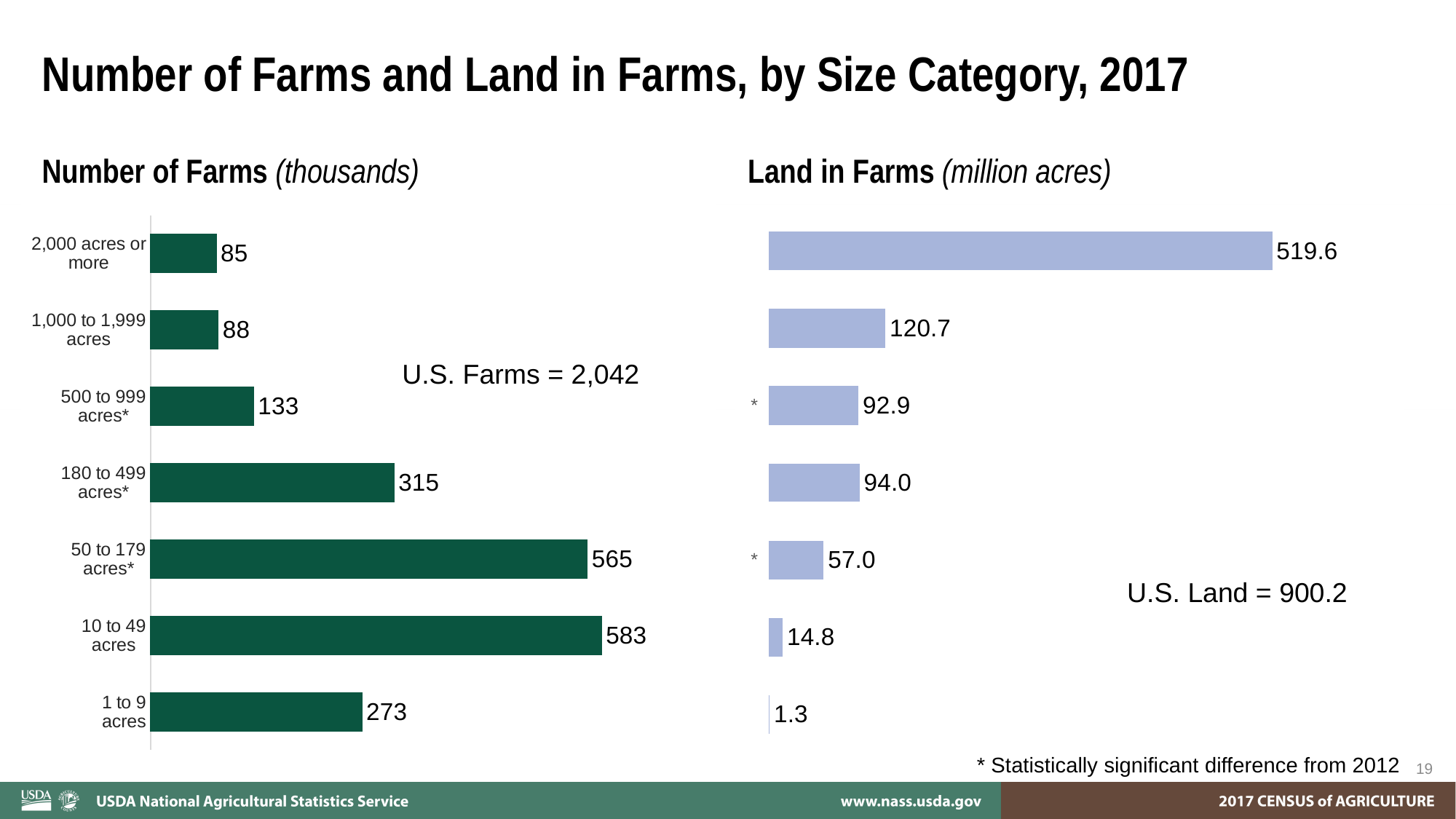

# Number of Farms and Land in Farms, by Size Category, 2017
Number of Farms (thousands)
Land in Farms (million acres)

### Chart

| Category |  |
|---|---|
| 1 to 9
acres | 273325.0 |
| 10 to 49
acres | 583001.0 |
| 50 to 179 acres* | 564763.0 |
| 180 to 499 acres* | 315018.0 |
| 500 to 999 acres* | 133321.0 |
| 1,000 to 1,999 acres | 87666.0 |
| 2,000 acres or more | 85127.0 |

### Chart

| Category |  |
|---|---|
|  | 1302208.0 |
|  | 14787940.0 |
| * | 57003459.0 |
|  | 94007904.0 |
| * | 92872530.0 |
U.S. Farms = 2,042
U.S. Land = 900.2
* Statistically significant difference from 2012
* Statistically significant difference from 2012
19